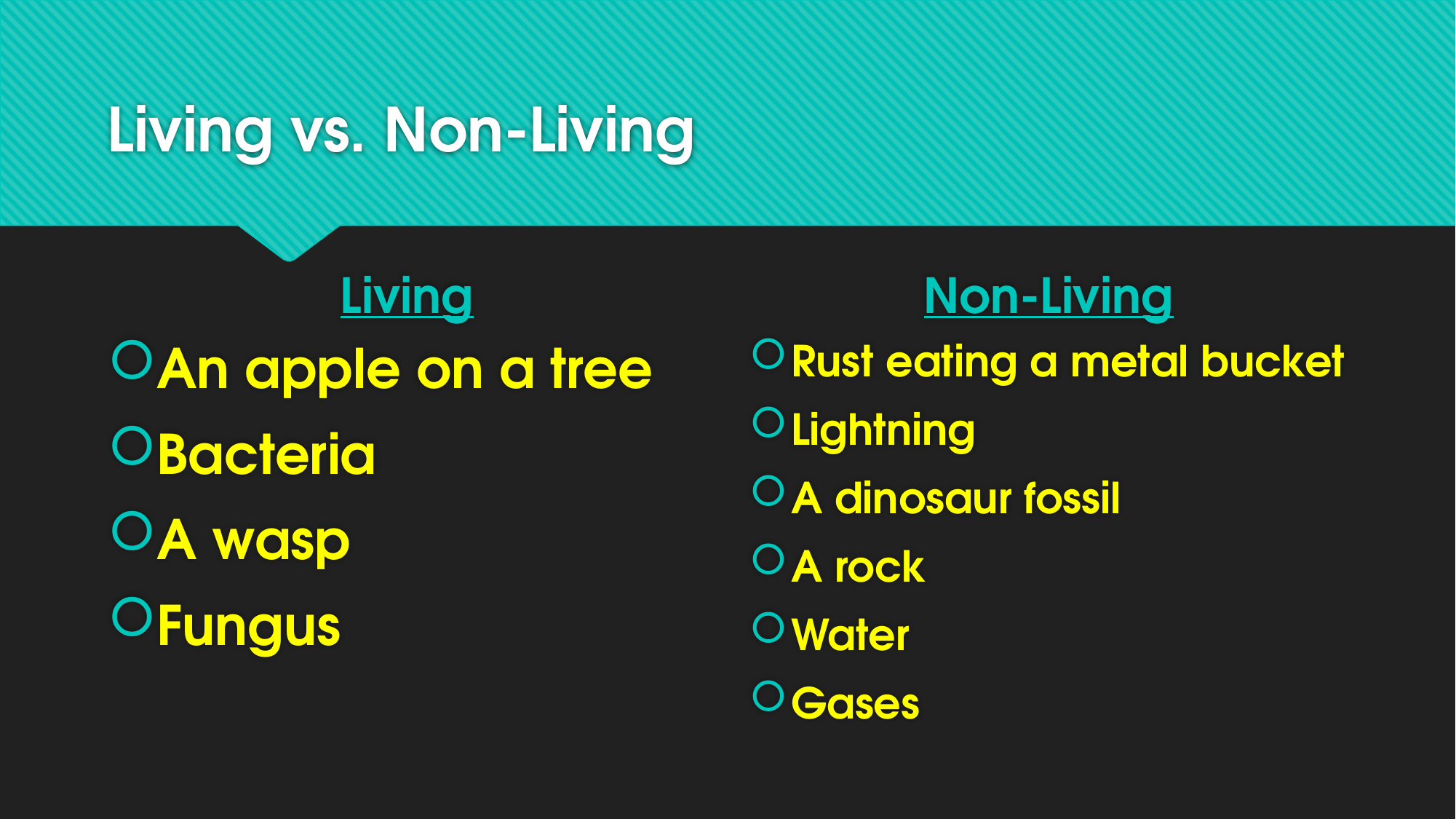

# Living vs. Non-Living
Living
Non-Living
An apple on a tree
Bacteria
A wasp
Fungus
Rust eating a metal bucket
Lightning
A dinosaur fossil
A rock
Water
Gases